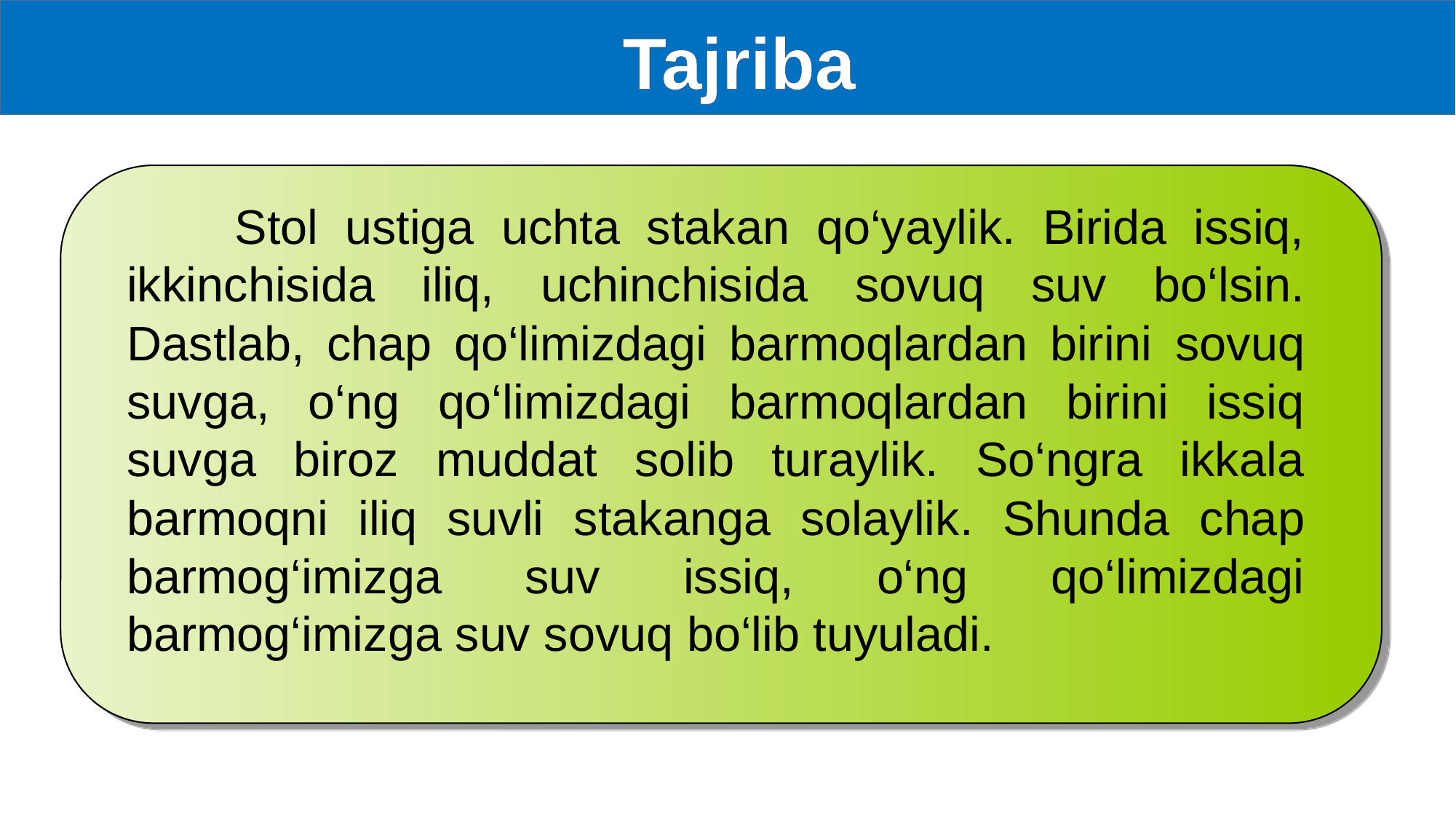

Tajriba

    Stol ustiga uchta stakan qo‘yaylik. Birida issiq, ikkinchisida iliq, uchinchisida sovuq suv bo‘lsin. Dastlab, chap qo‘limizdagi barmoqlardan birini sovuq suvga, o‘ng qo‘limizdagi barmoqlardan birini issiq suvga biroz muddat solib turaylik. So‘ngra ikkala barmoqni iliq suvli stakanga solaylik. Shunda chap barmog‘imizga suv issiq, o‘ng qo‘limizdagi barmog‘imizga suv sovuq bo‘lib tuyuladi.